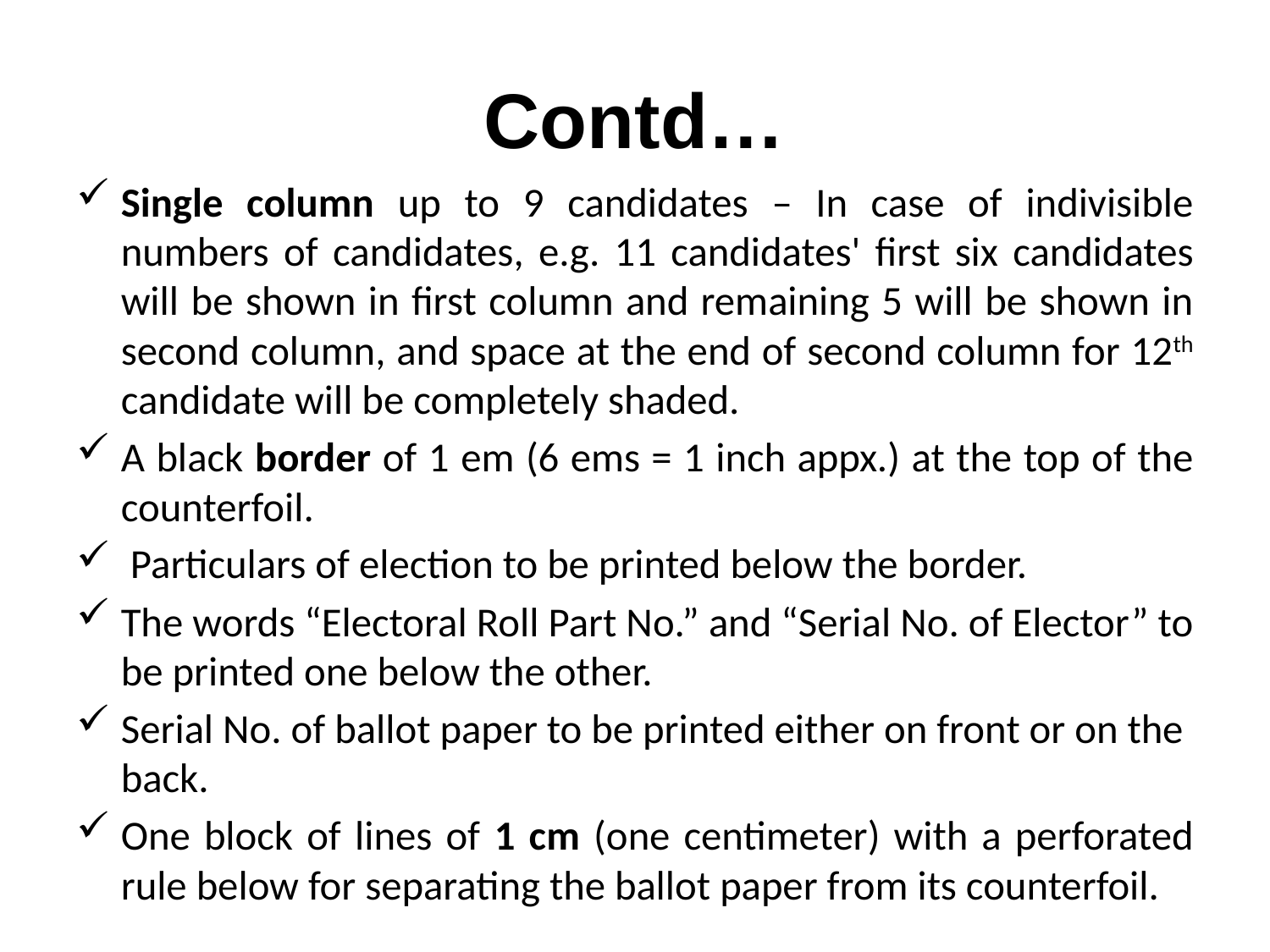

# Contd…
Single column up to 9 candidates – In case of indivisible numbers of candidates, e.g. 11 candidates' first six candidates will be shown in first column and remaining 5 will be shown in second column, and space at the end of second column for 12th candidate will be completely shaded.
A black border of 1 em (6 ems = 1 inch appx.) at the top of the counterfoil.
 Particulars of election to be printed below the border.
The words “Electoral Roll Part No.” and “Serial No. of Elector” to be printed one below the other.
Serial No. of ballot paper to be printed either on front or on the back.
One block of lines of 1 cm (one centimeter) with a perforated rule below for separating the ballot paper from its counterfoil.